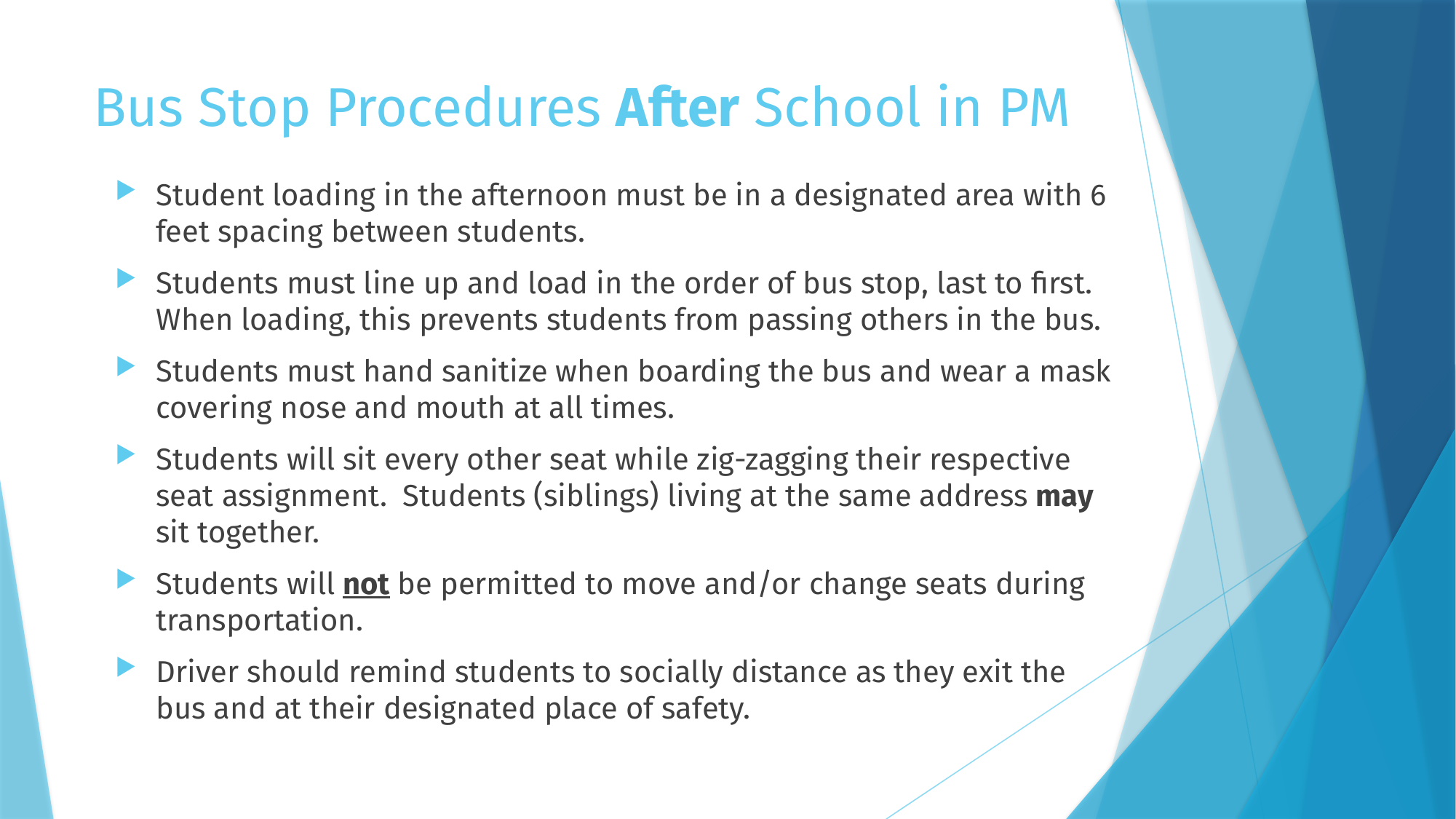

# Bus Stop Procedures After School in PM
Student loading in the afternoon must be in a designated area with 6 feet spacing between students.
Students must line up and load in the order of bus stop, last to first.  When loading, this prevents students from passing others in the bus.
Students must hand sanitize when boarding the bus and wear a mask covering nose and mouth at all times.
Students will sit every other seat while zig-zagging their respective seat assignment.  Students (siblings) living at the same address may sit together.
Students will not be permitted to move and/or change seats during transportation.
Driver should remind students to socially distance as they exit the bus and at their designated place of safety.